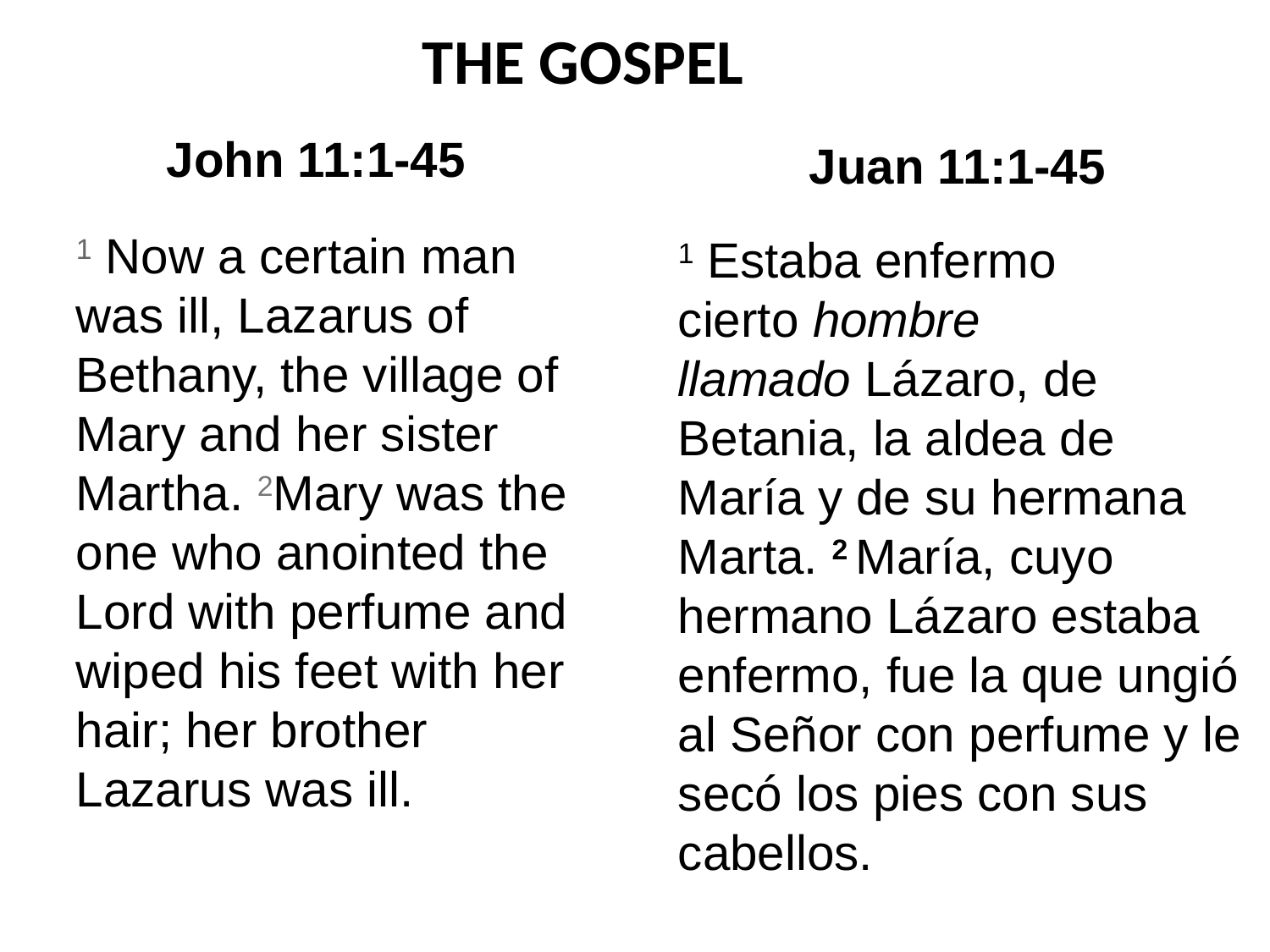

THE GOSPEL
John 11:1-45
Juan 11:1-45
1 Now a certain man was ill, Lazarus of Bethany, the village of Mary and her sister Martha. 2Mary was the one who anointed the Lord with perfume and wiped his feet with her hair; her brother Lazarus was ill.
1 Estaba enfermo cierto hombre llamado Lázaro, de Betania, la aldea de María y de su hermana Marta. 2 María, cuyo hermano Lázaro estaba enfermo, fue la que ungió al Señor con perfume y le secó los pies con sus cabellos.